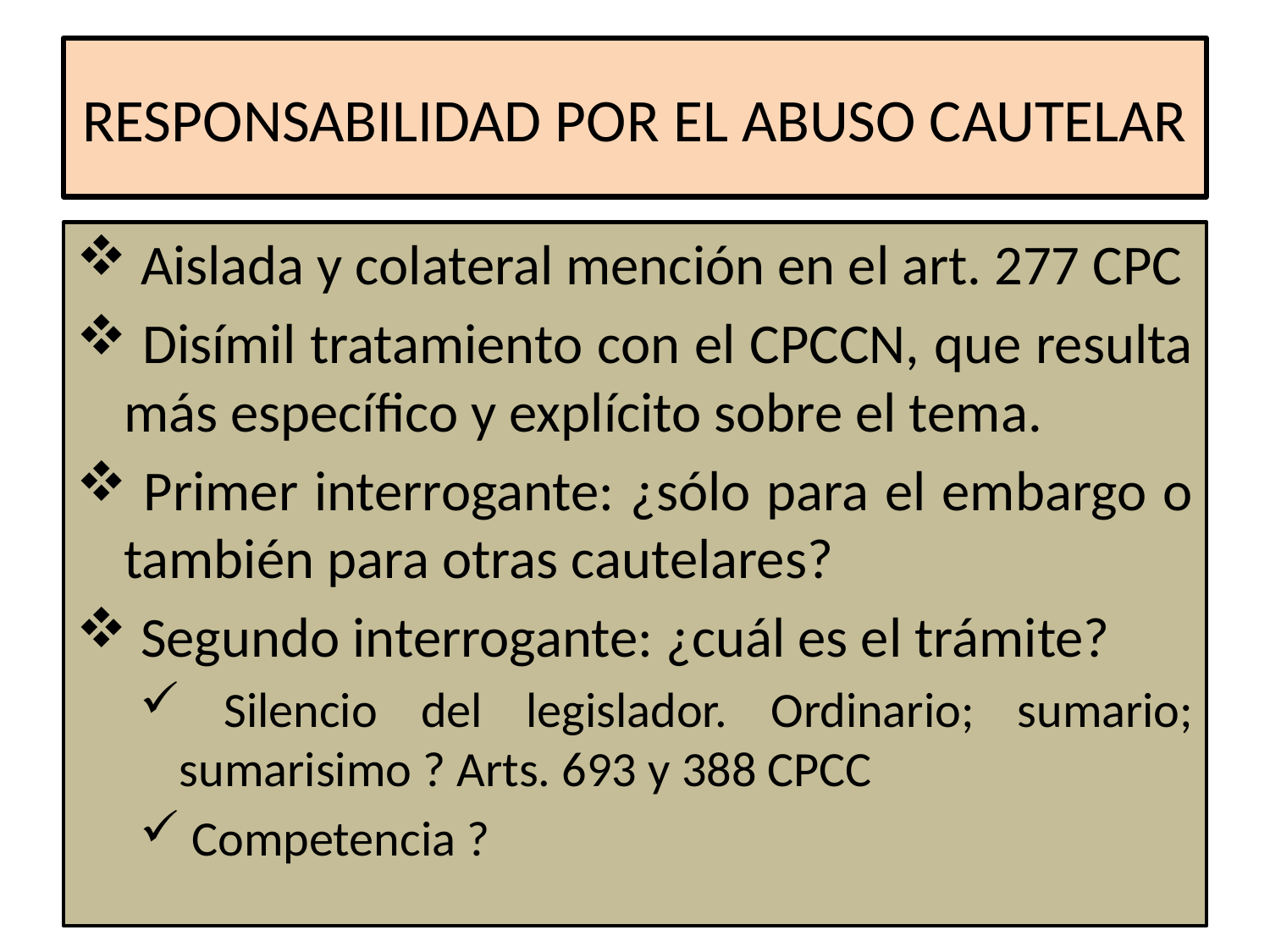

# RESPONSABILIDAD POR EL ABUSO CAUTELAR
 Aislada y colateral mención en el art. 277 CPC
 Disímil tratamiento con el CPCCN, que resulta más específico y explícito sobre el tema.
 Primer interrogante: ¿sólo para el embargo o también para otras cautelares?
 Segundo interrogante: ¿cuál es el trámite?
 Silencio del legislador. Ordinario; sumario; sumarisimo ? Arts. 693 y 388 CPCC
 Competencia ?